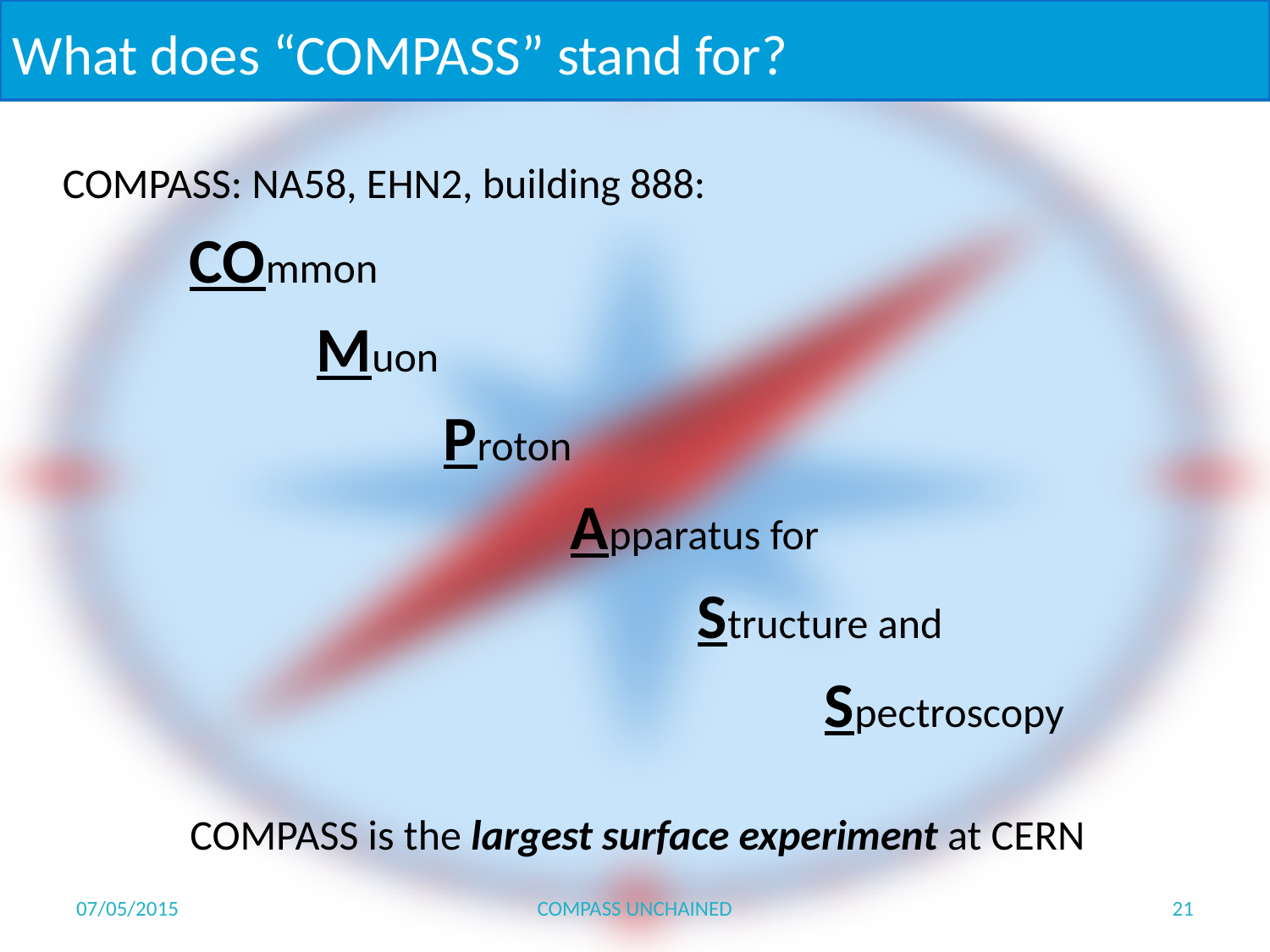

# What does “COMPASS” stand for?
COMPASS: NA58, EHN2, building 888:
	COmmon
		Muon
			Proton
				Apparatus for
					Structure and
						Spectroscopy

COMPASS is the largest surface experiment at CERN

07/05/2015
COMPASS UNCHAINED
21